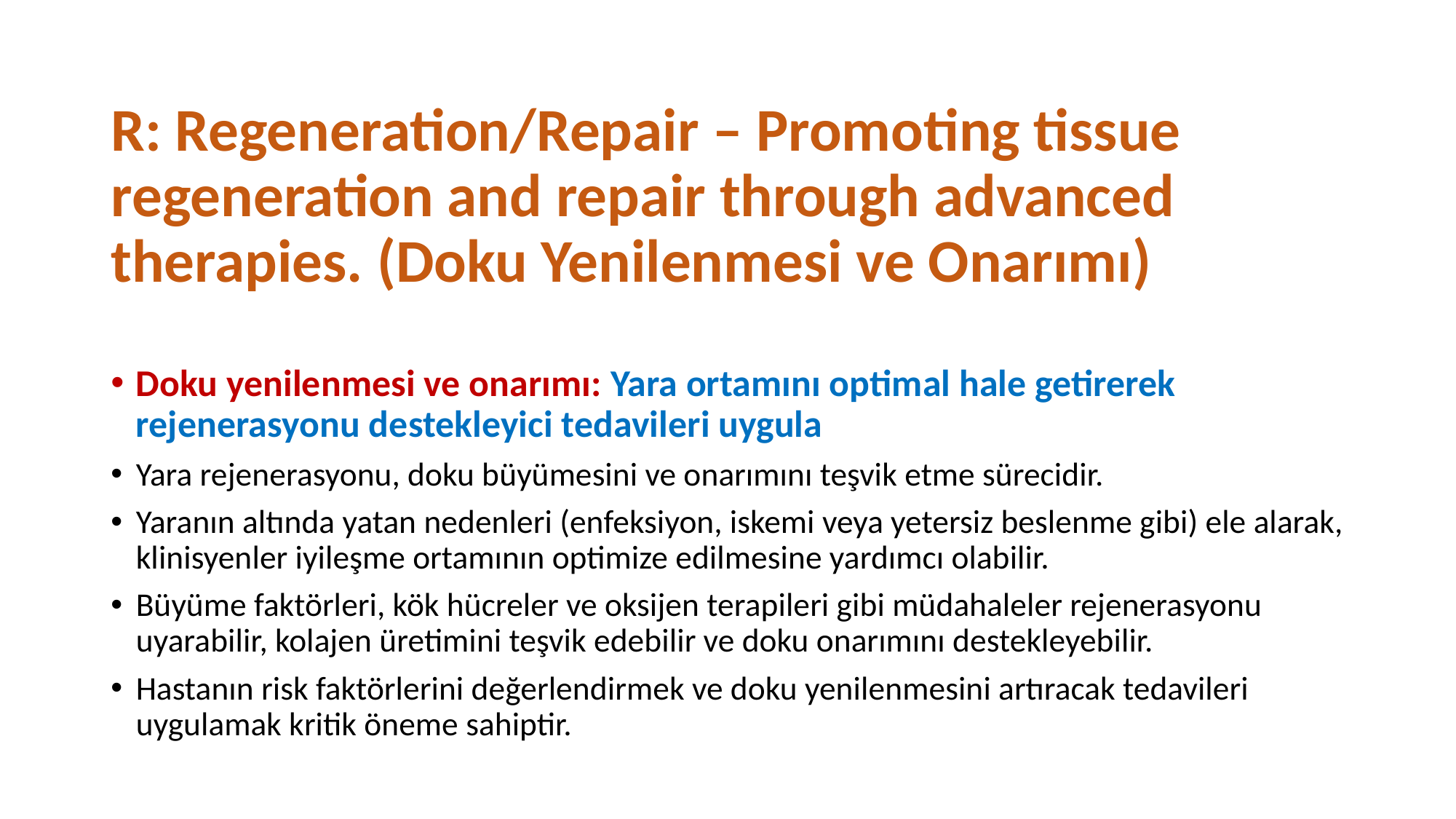

# R: Regeneration/Repair – Promoting tissue regeneration and repair through advanced therapies. (Doku Yenilenmesi ve Onarımı)
Doku yenilenmesi ve onarımı: Yara ortamını optimal hale getirerek rejenerasyonu destekleyici tedavileri uygula
Yara rejenerasyonu, doku büyümesini ve onarımını teşvik etme sürecidir.
Yaranın altında yatan nedenleri (enfeksiyon, iskemi veya yetersiz beslenme gibi) ele alarak, klinisyenler iyileşme ortamının optimize edilmesine yardımcı olabilir.
Büyüme faktörleri, kök hücreler ve oksijen terapileri gibi müdahaleler rejenerasyonu uyarabilir, kolajen üretimini teşvik edebilir ve doku onarımını destekleyebilir.
Hastanın risk faktörlerini değerlendirmek ve doku yenilenmesini artıracak tedavileri uygulamak kritik öneme sahiptir.